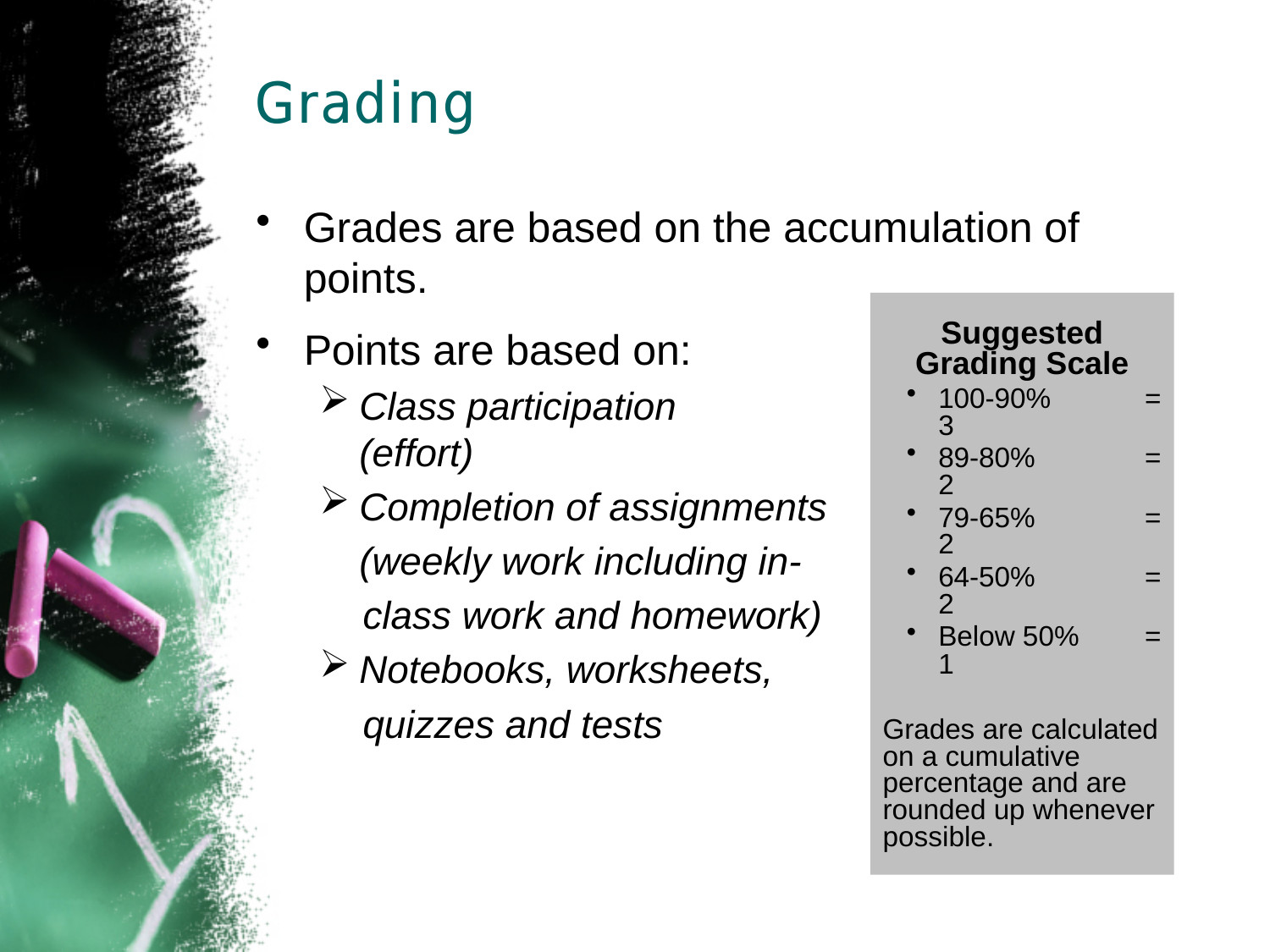

# Grading
Grades are based on the accumulation of points.
Points are based on:
Class participation
(effort)
Completion of assignments
	(weekly work including in-
    class work and homework)
Notebooks, worksheets,
    quizzes and tests

Suggested Grading Scale
100-90% 	= 3
89-80% 	= 2
79-65% 	= 2
64-50% 	= 2
Below 50% 	= 1

Grades are calculated on a cumulative percentage and are rounded up whenever possible.